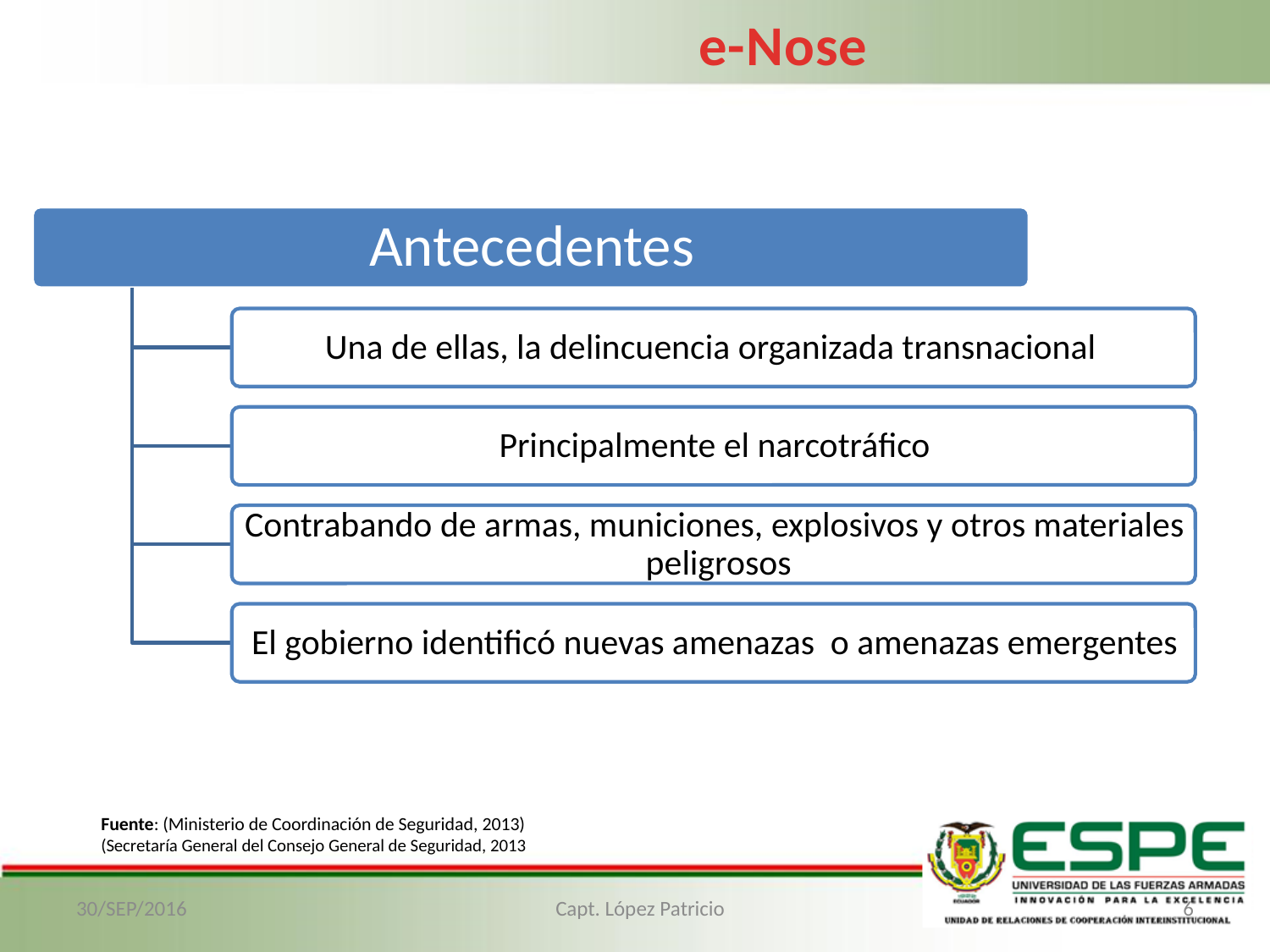

e-Nose
Antecedentes
Una de ellas, la delincuencia organizada transnacional
Principalmente el narcotráfico
Contrabando de armas, municiones, explosivos y otros materiales  peligrosos
El gobierno identificó nuevas amenazas  o amenazas emergentes
Fuente: (Ministerio de Coordinación de Seguridad, 2013)
(Secretaría General del Consejo General de Seguridad, 2013
30/SEP/2016
Capt. López Patricio
6